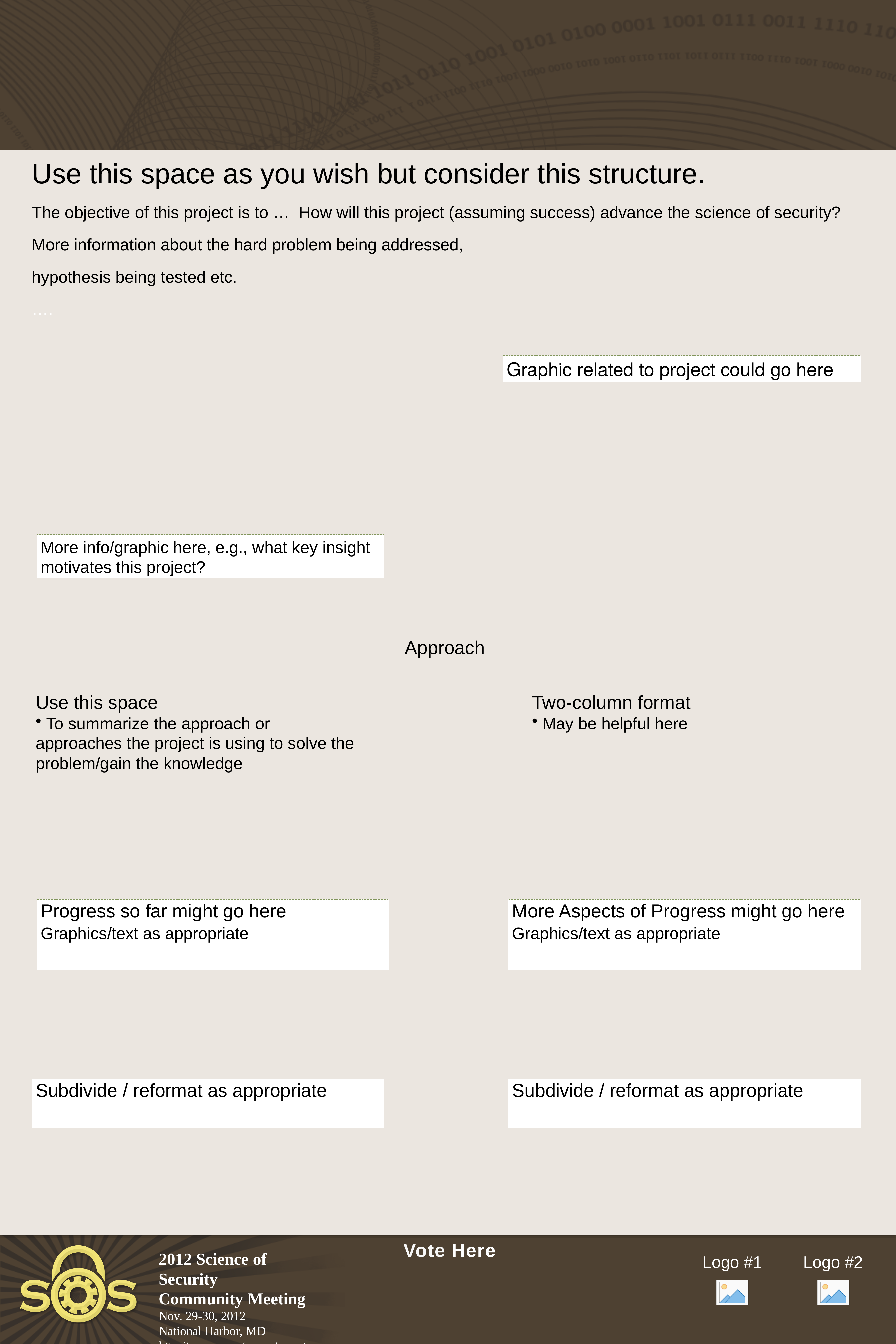

#

Use this space as you wish but consider this structure.
The objective of this project is to …  How will this project (assuming success) advance the science of security?
More information about the hard problem being addressed,
hypothesis being tested etc.
….

Graphic related to project could go here

More info/graphic here, e.g., what key insight motivates this project?

Approach
Use this space
 To summarize the approach or approaches the project is using to solve the problem/gain the knowledge
Two-column format
 May be helpful here

Progress so far might go here
Graphics/text as appropriate

More Aspects of Progress might go here
Graphics/text as appropriate

Subdivide / reformat as appropriate

Subdivide / reformat as appropriate

Vote Here